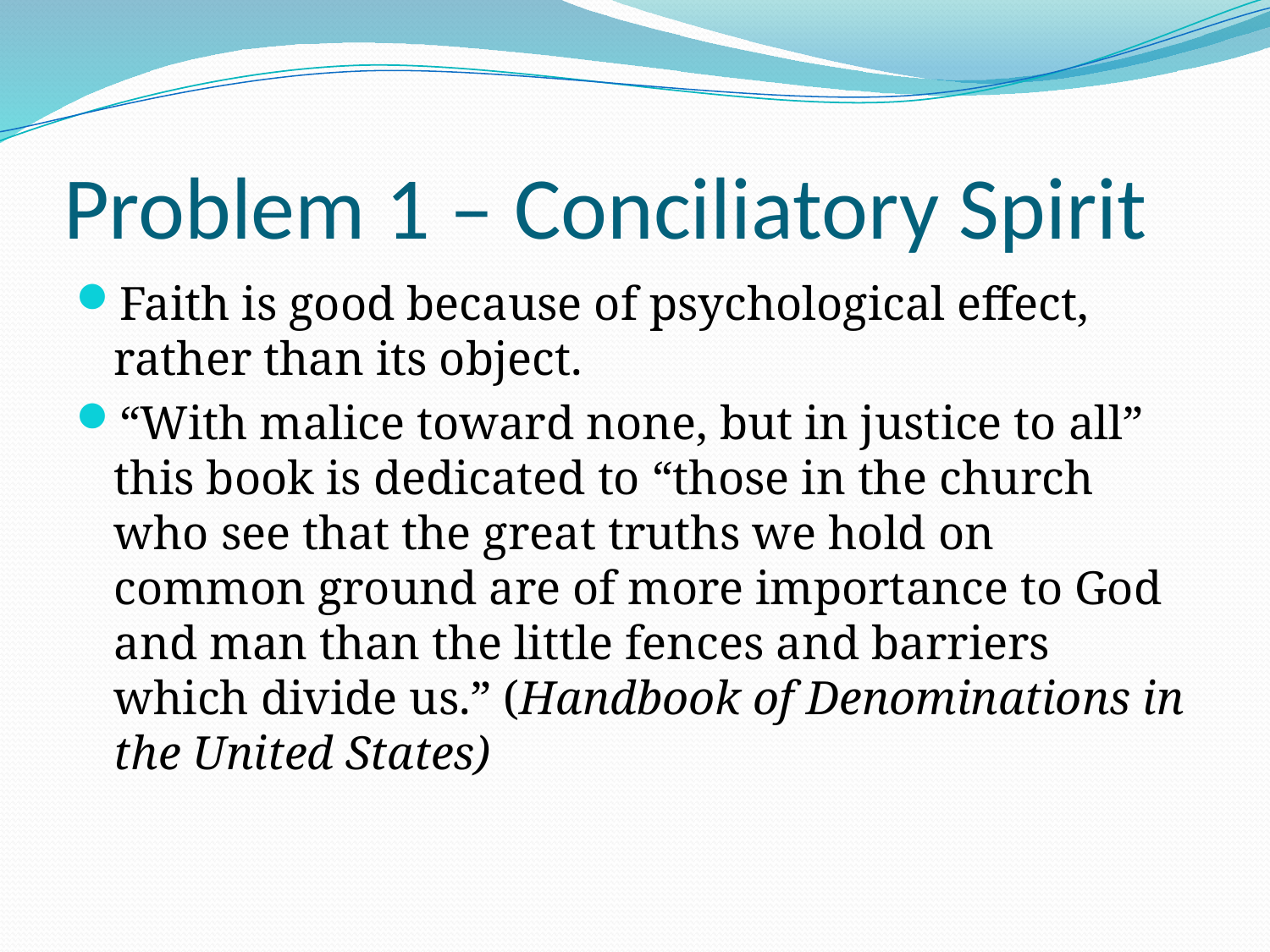

# Problem 1 – Conciliatory Spirit
Faith is good because of psychological effect, rather than its object.
“With malice toward none, but in justice to all” this book is dedicated to “those in the church who see that the great truths we hold on common ground are of more importance to God and man than the little fences and barriers which divide us.” (Handbook of Denominations in the United States)